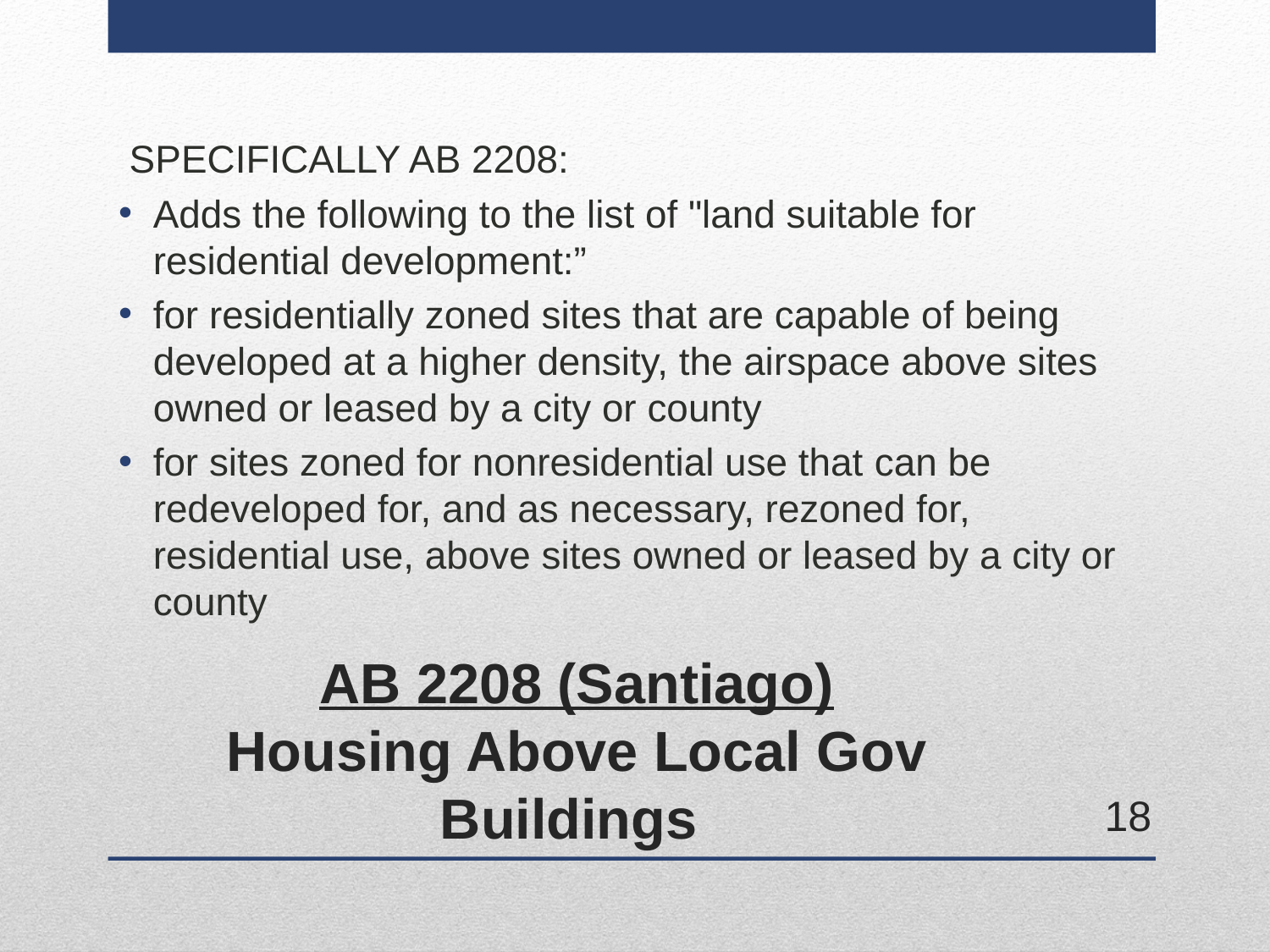

SPECIFICALLY AB 2208:
Adds the following to the list of "land suitable for residential development:”
for residentially zoned sites that are capable of being developed at a higher density, the airspace above sites owned or leased by a city or county
for sites zoned for nonresidential use that can be redeveloped for, and as necessary, rezoned for, residential use, above sites owned or leased by a city or county

# AB 2208 (Santiago) Housing Above Local Gov Buildings
18